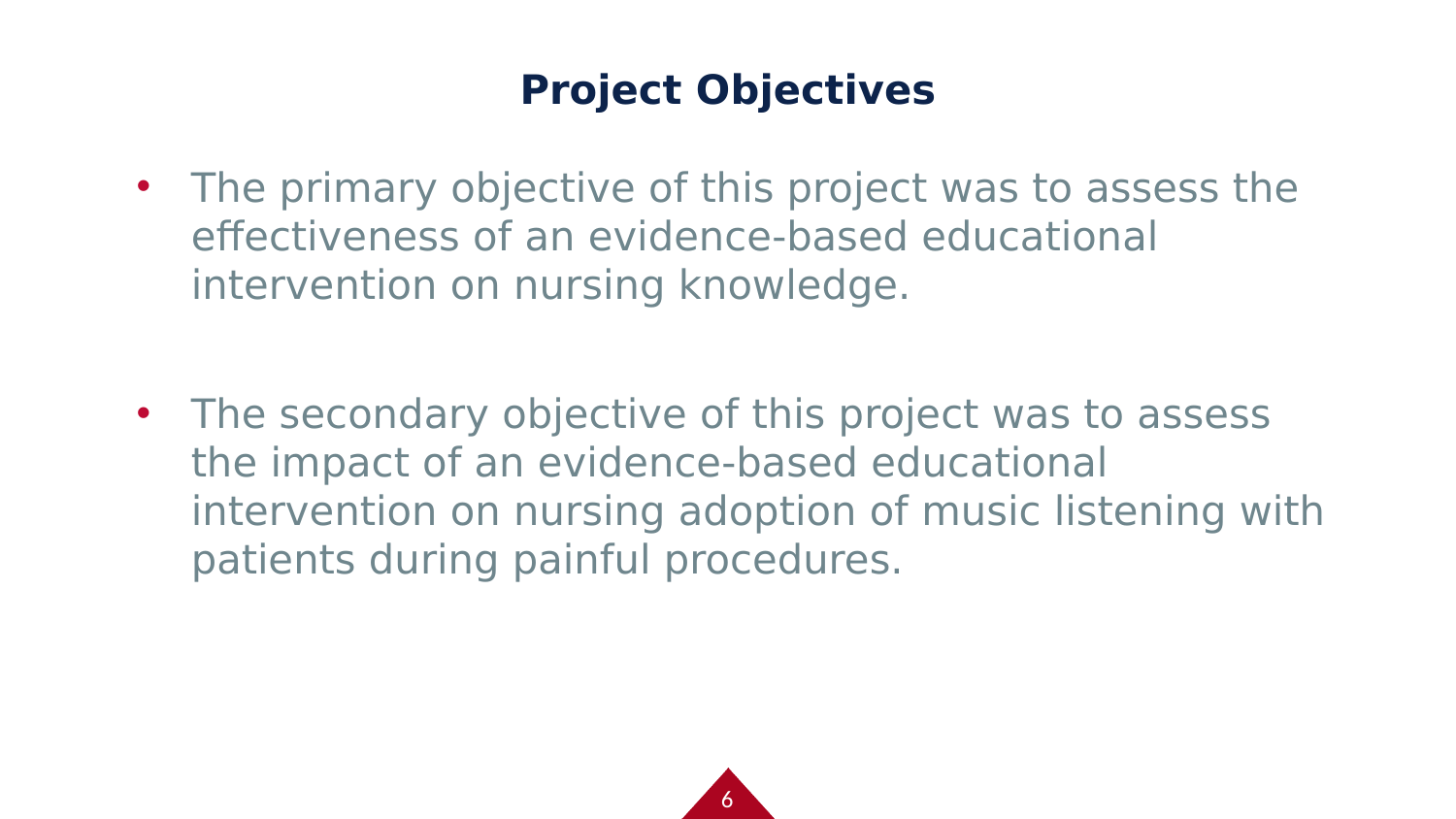

# Project Objectives
The primary objective of this project was to assess the effectiveness of an evidence-based educational intervention on nursing knowledge.

The secondary objective of this project was to assess the impact of an evidence-based educational intervention on nursing adoption of music listening with patients during painful procedures.
6